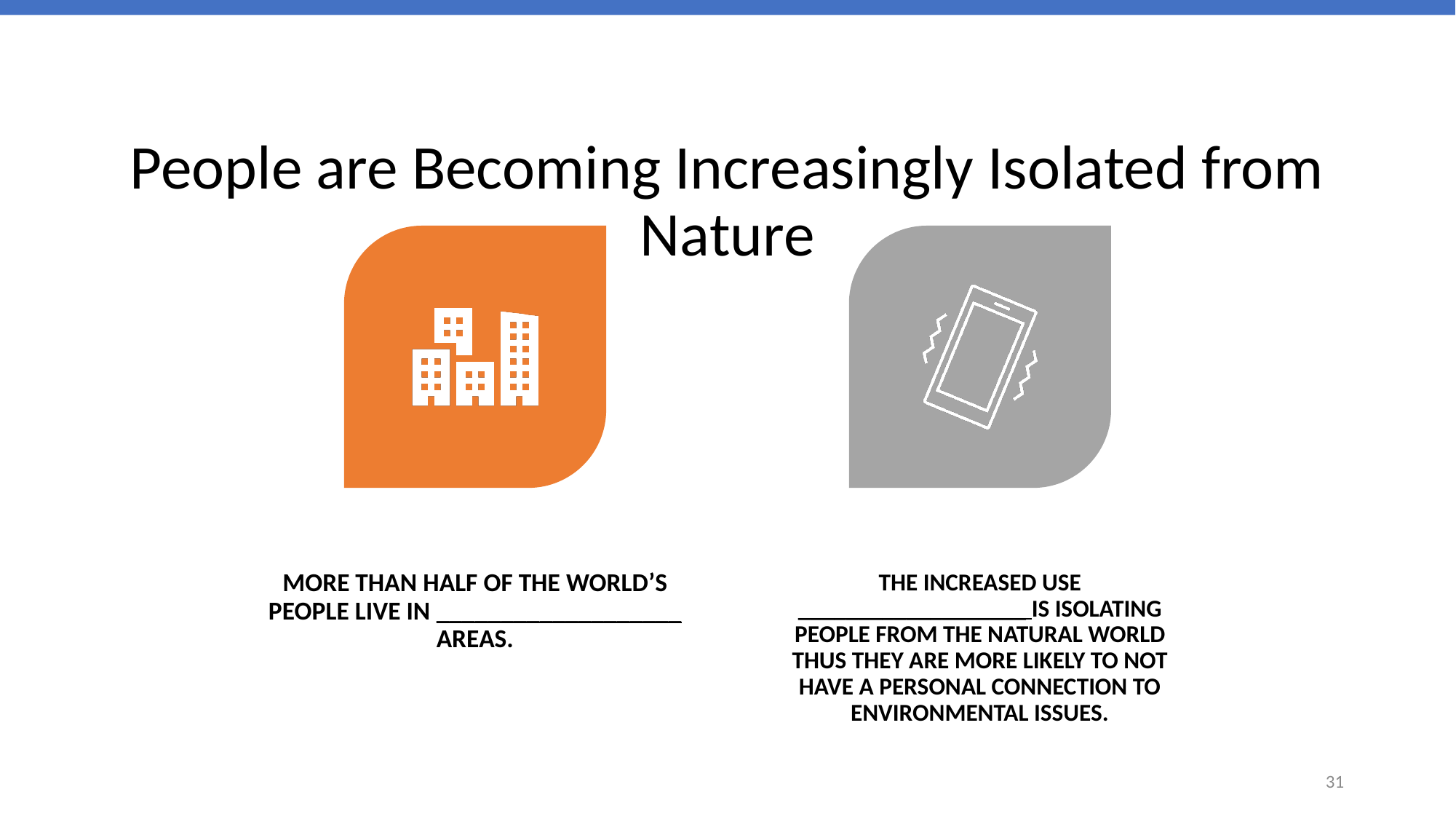

# People are Becoming Increasingly Isolated from Nature
More than half of the world’s people live in ___________________ areas.
The increased use ___________________ is isolating people from the natural world thus they are more likely to not have a personal connection to environmental issues.
31